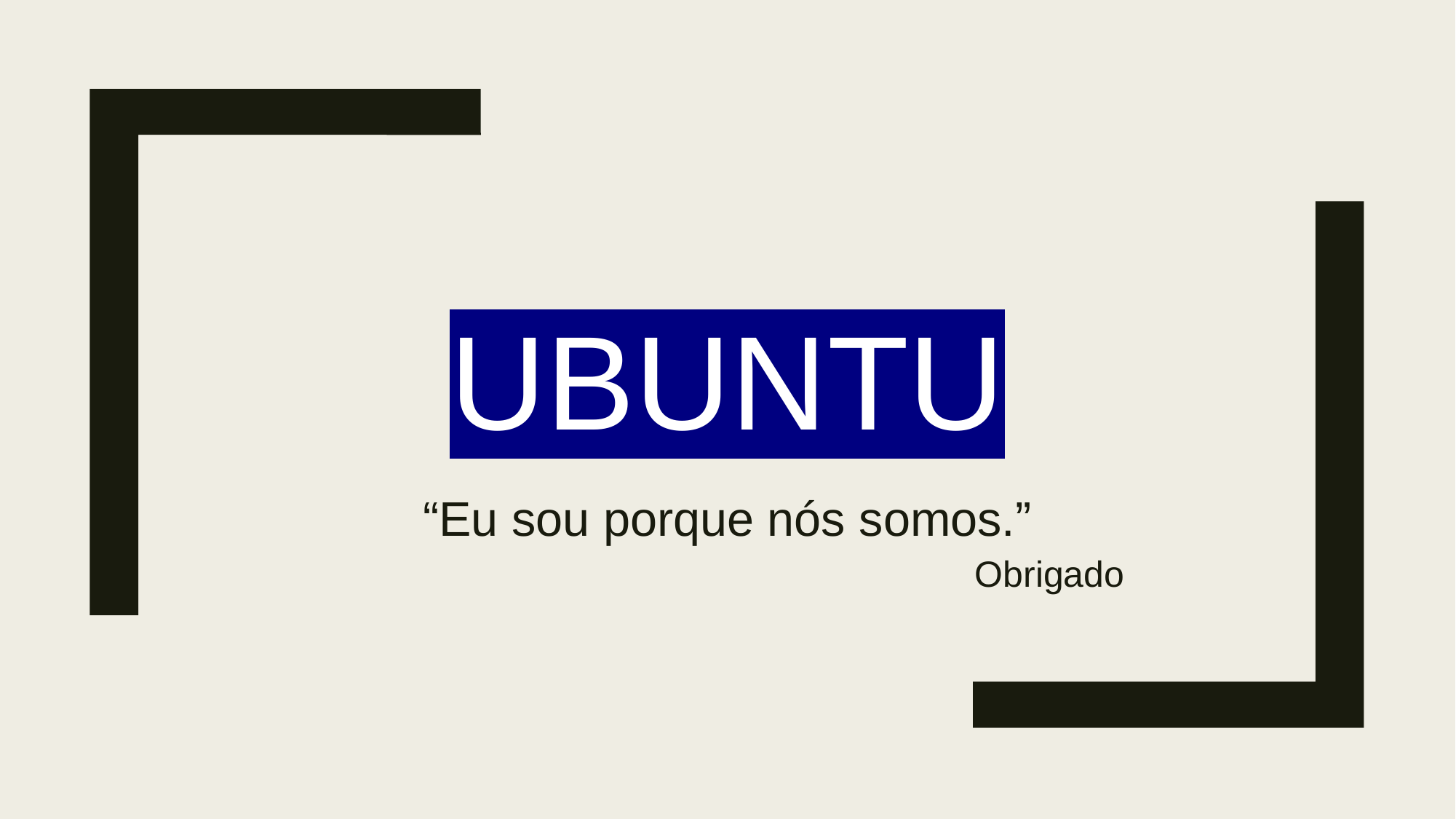

# UBUNTU
“Eu sou porque nós somos.”
Obrigado